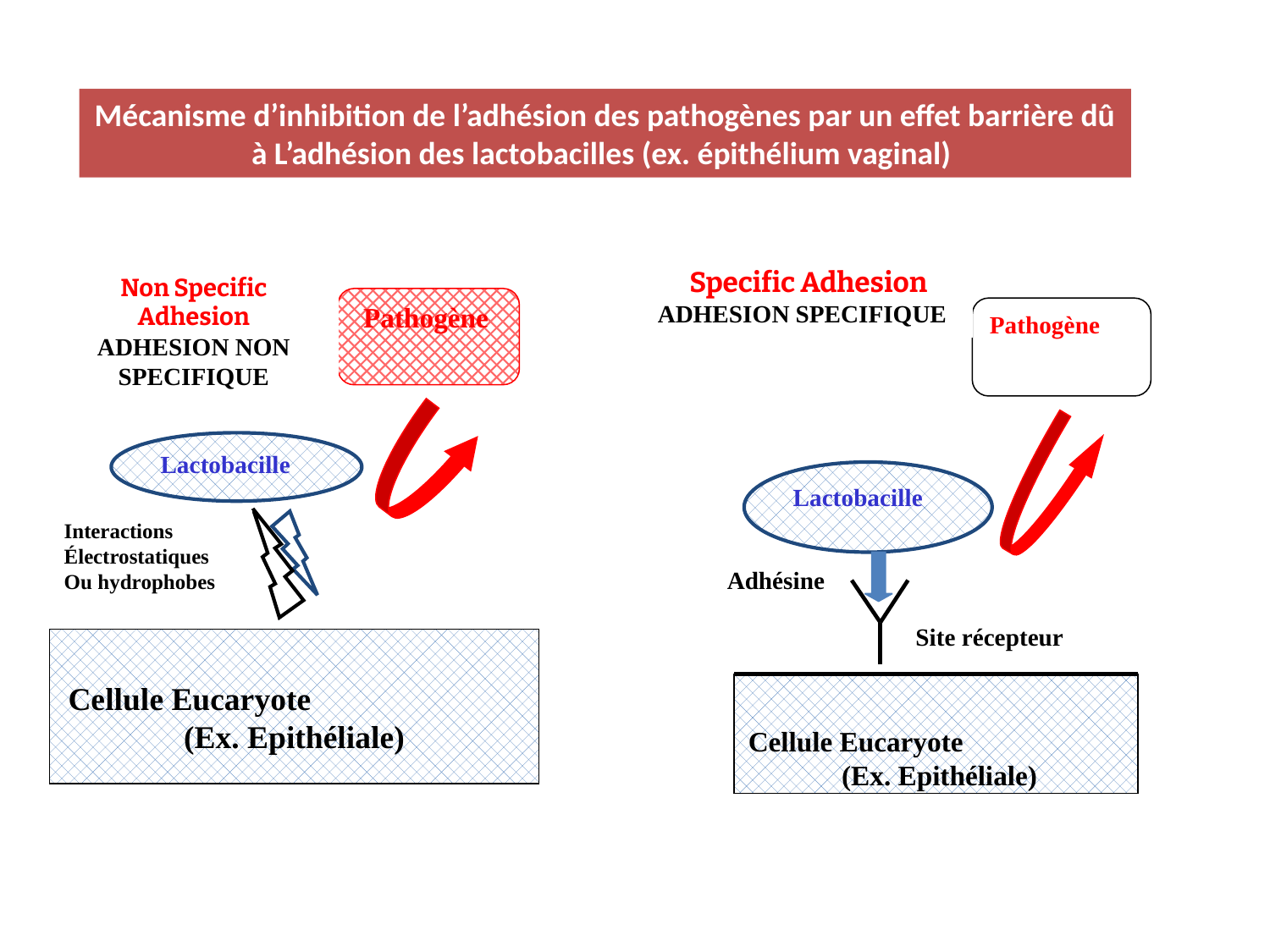

Mécanisme d’inhibition de l’adhésion des pathogènes par un effet barrière dû à L’adhésion des lactobacilles (ex. épithélium vaginal)
Specific Adhesion
ADHESION SPECIFIQUE
Pathogène

Lactobacille

Adhésine
Site récepteur

Cellule Eucaryote                         (Ex. Epithéliale)
Non Specific Adhesion
ADHESION NON
SPECIFIQUE
  Pathogène

Lactobacille
Interactions
Électrostatiques
Ou hydrophobes

Cellule Eucaryote                           (Ex. Epithéliale)